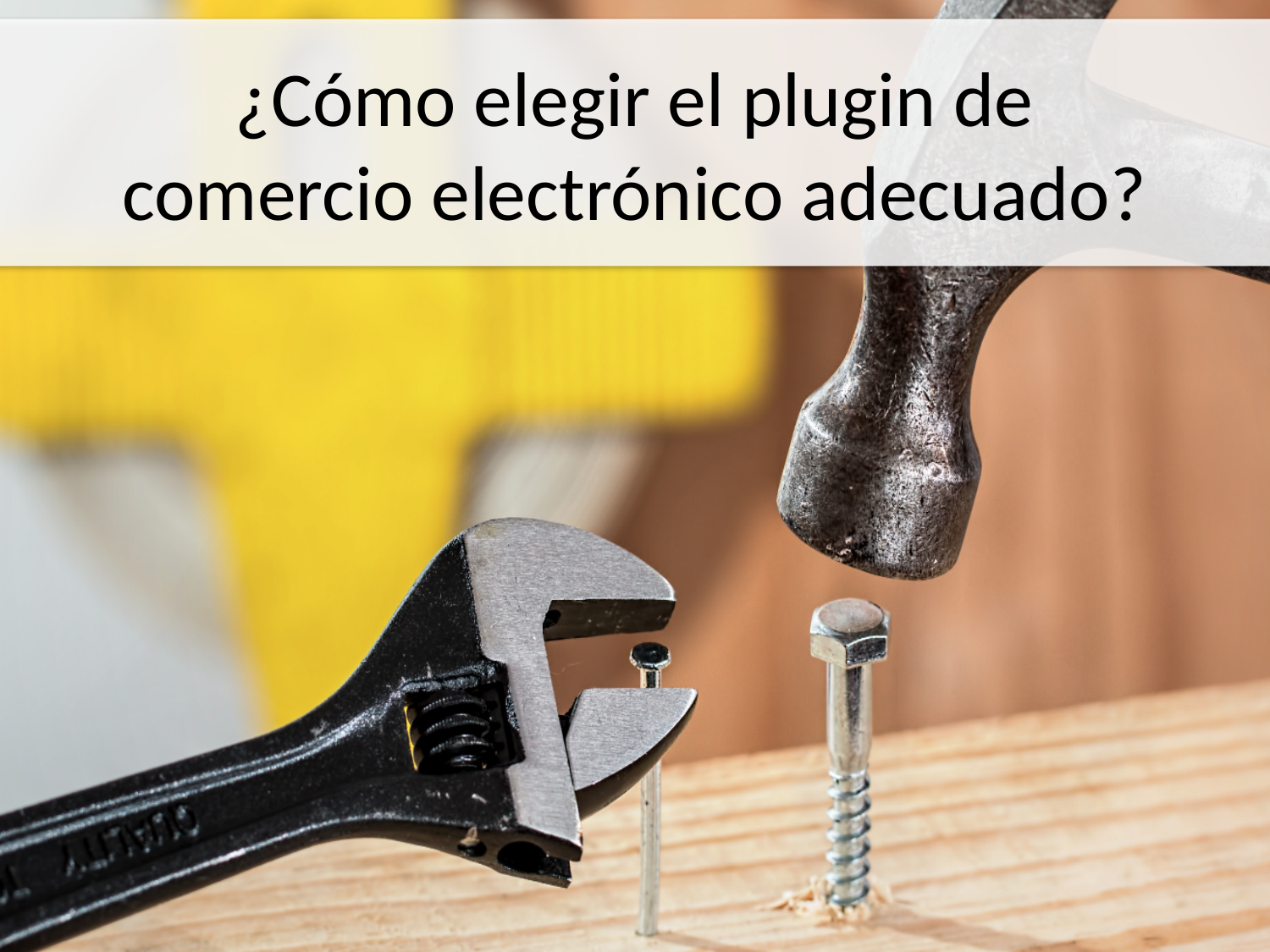

# ¿Cómo elegir el plugin de comercio electrónico adecuado?